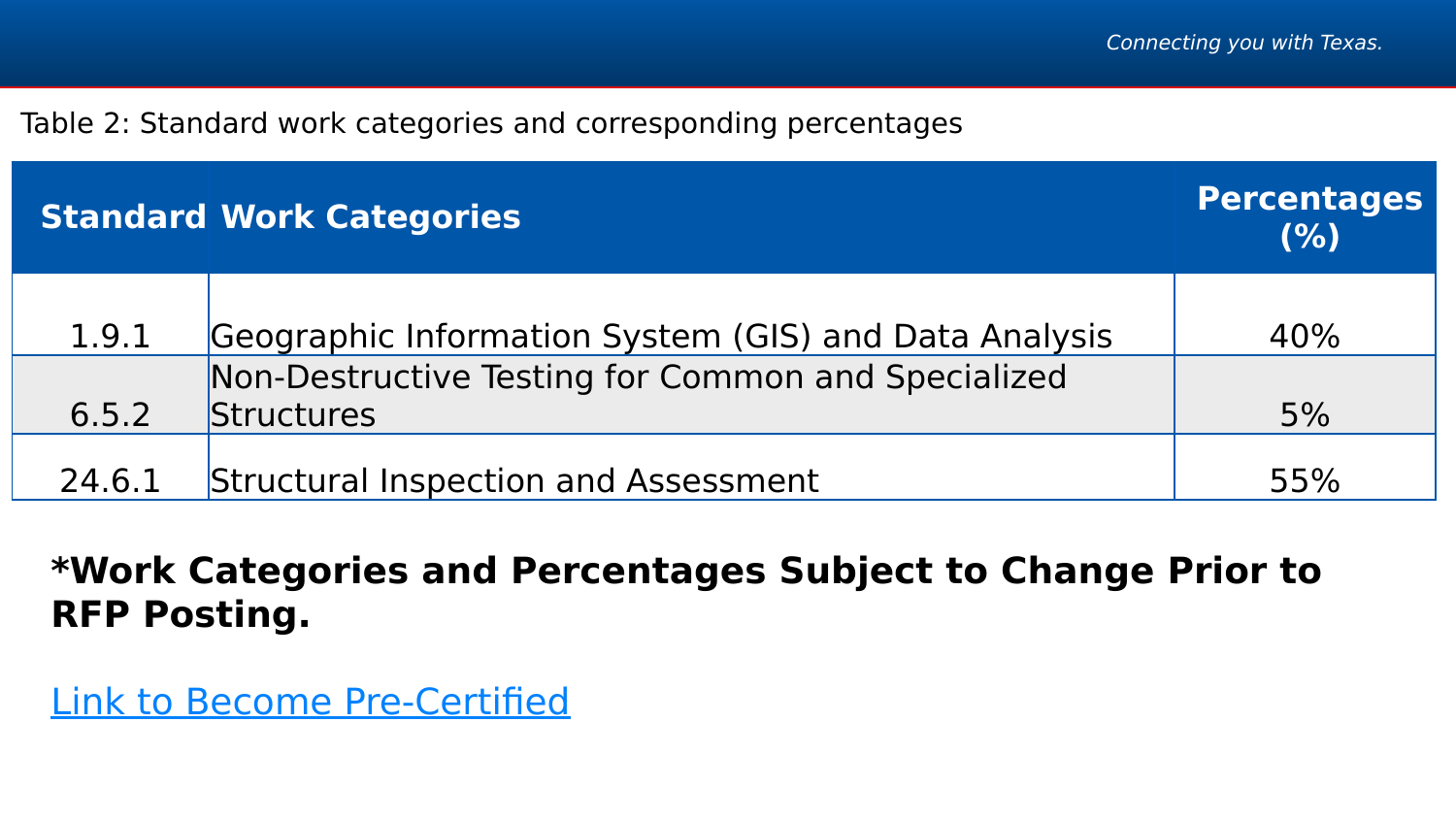

Standard Work Categories and Corresponding Percentages
Table 2: Standard work categories and corresponding percentages
| Standard | Work Categories | Percentages (%) |
| --- | --- | --- |
| 1.9.1 | Geographic Information System (GIS) and Data Analysis | 40% |
| 6.5.2 | Non-Destructive Testing for Common and Specialized Structures | 5% |
| 24.6.1 | Structural Inspection and Assessment | 55% |
*Work Categories and Percentages Subject to Change Prior to RFP Posting.
Link to Become Pre-Certified